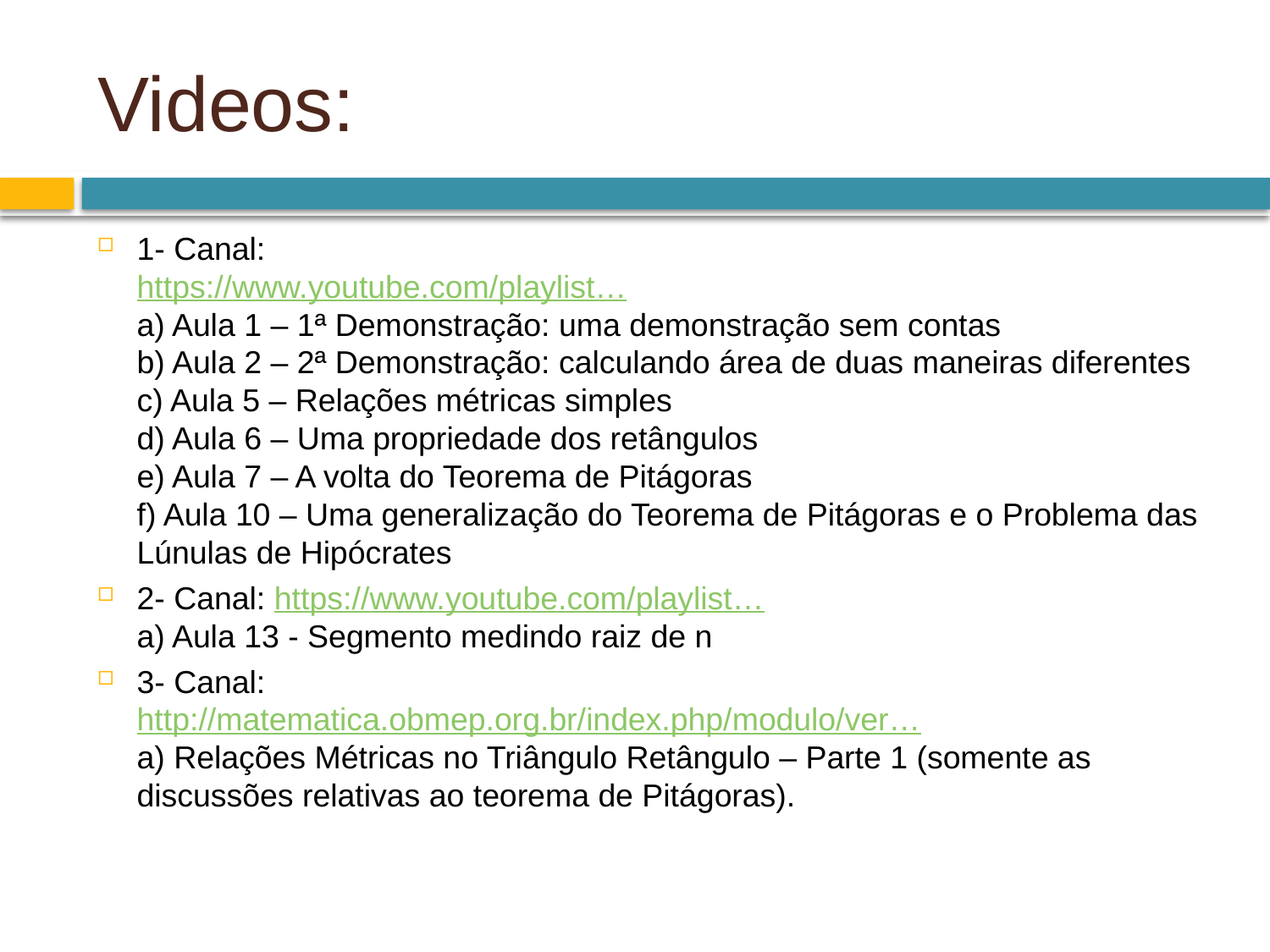

# Videos:
1- Canal:
https://www.youtube.com/playlist…
a) Aula 1 – 1ª Demonstração: uma demonstração sem contas 
b) Aula 2 – 2ª Demonstração: calculando área de duas maneiras diferentes
c) Aula 5 – Relações métricas simples
d) Aula 6 – Uma propriedade dos retângulos
e) Aula 7 – A volta do Teorema de Pitágoras
f) Aula 10 – Uma generalização do Teorema de Pitágoras e o Problema das Lúnulas de Hipócrates
2- Canal: https://www.youtube.com/playlist…
a) Aula 13 - Segmento medindo raiz de n
3- Canal:
http://matematica.obmep.org.br/index.php/modulo/ver…
a) Relações Métricas no Triângulo Retângulo – Parte 1 (somente as discussões relativas ao teorema de Pitágoras).